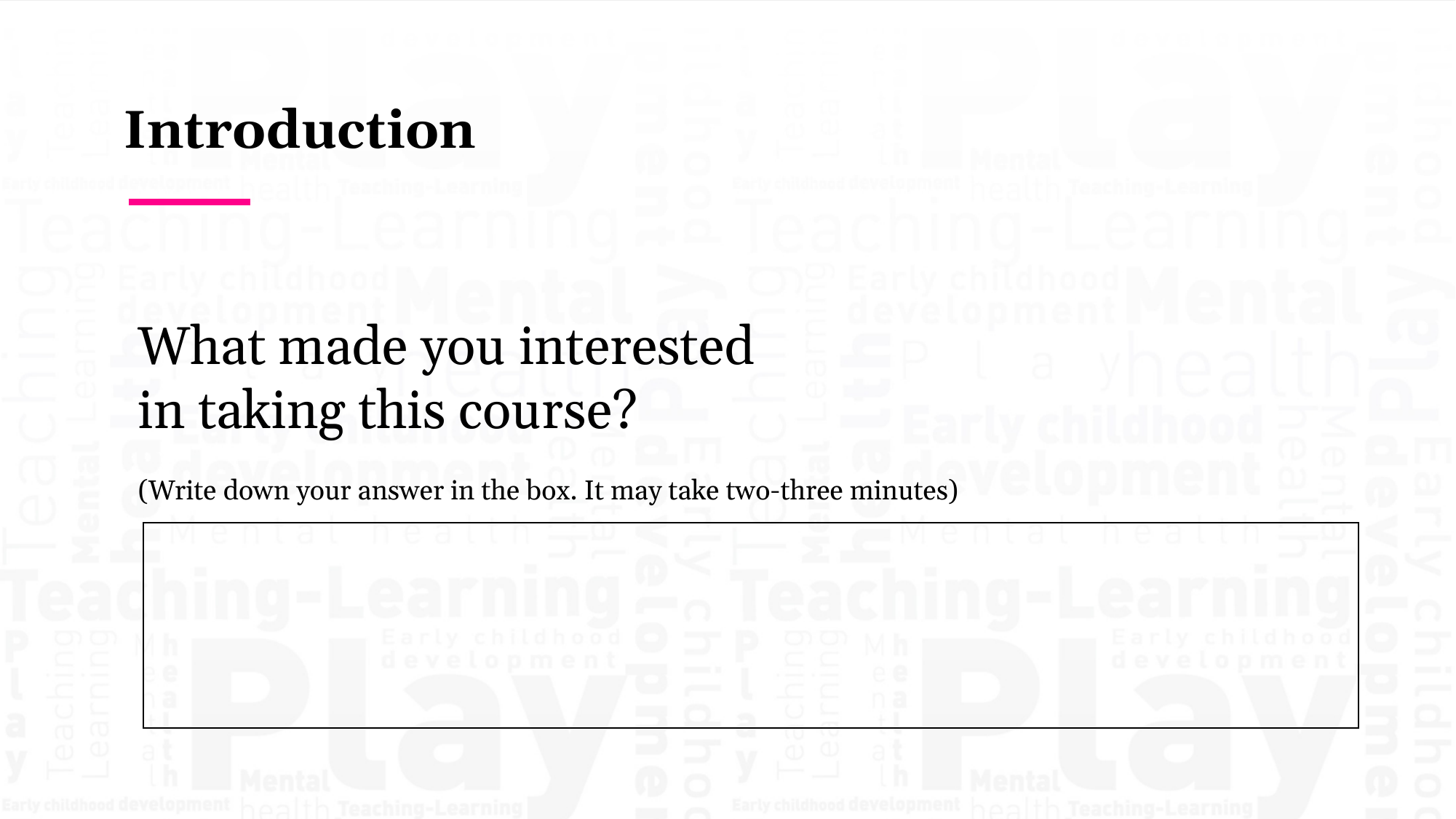

Introduction
What made you interested in taking this course?
(Write down your answer in the box. It may take two-three minutes)